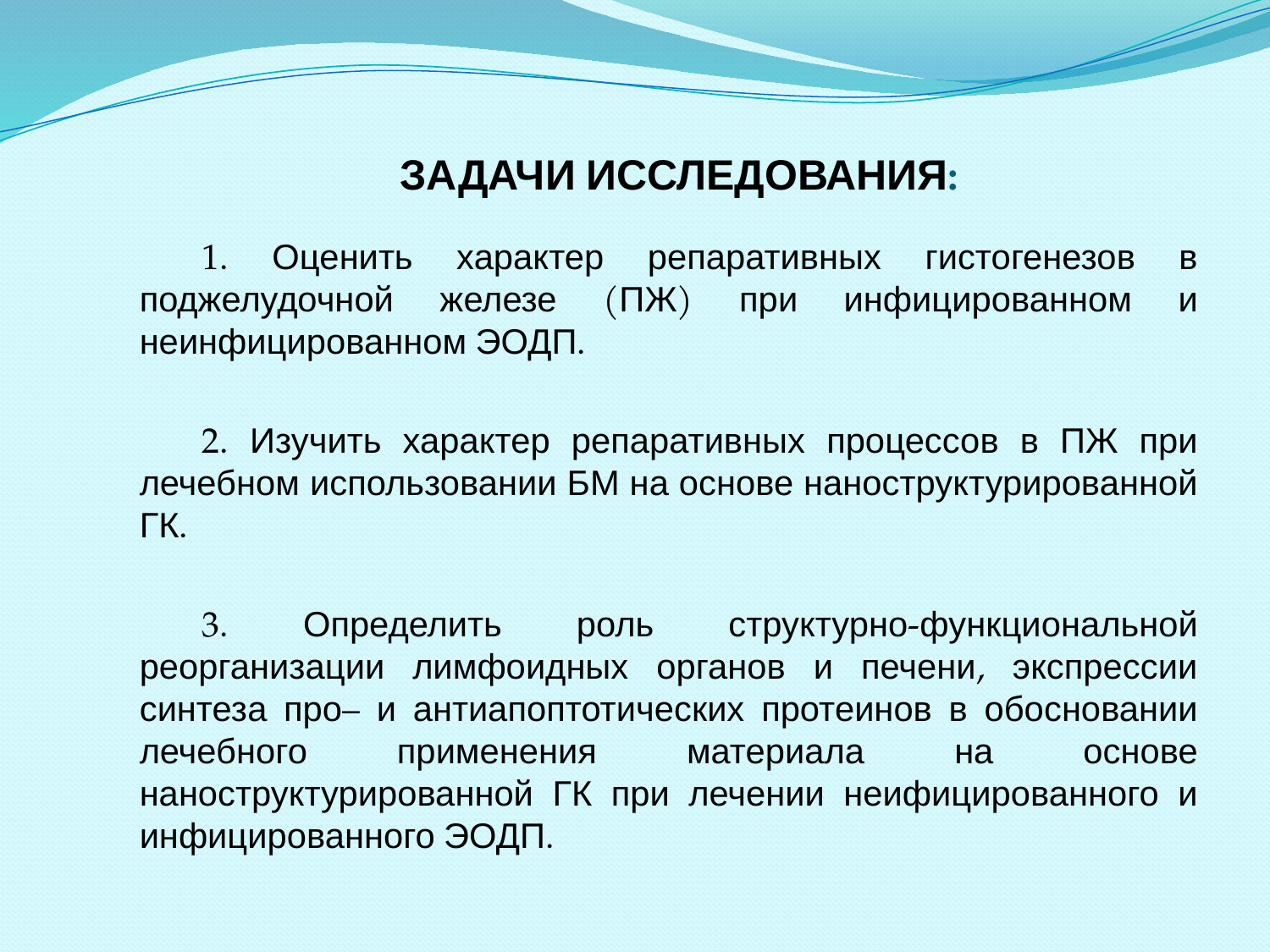

# ЗАДАЧИ ИССЛЕДОВАНИЯ:
1. Оценить характер репаративных гистогенезов в поджелудочной железе (ПЖ) при инфицированном и неинфицированном ЭОДП.

2. Изучить характер репаративных процессов в ПЖ при лечебном использовании БМ на основе наноструктурированной ГК.

3. Определить роль структурно-функциональной реорганизации лимфоидных органов и печени, экспрессии синтеза про– и антиапоптотических протеинов в обосновании лечебного применения материала на основе наноструктурированной ГК при лечении неифицированного и инфицированного ЭОДП.